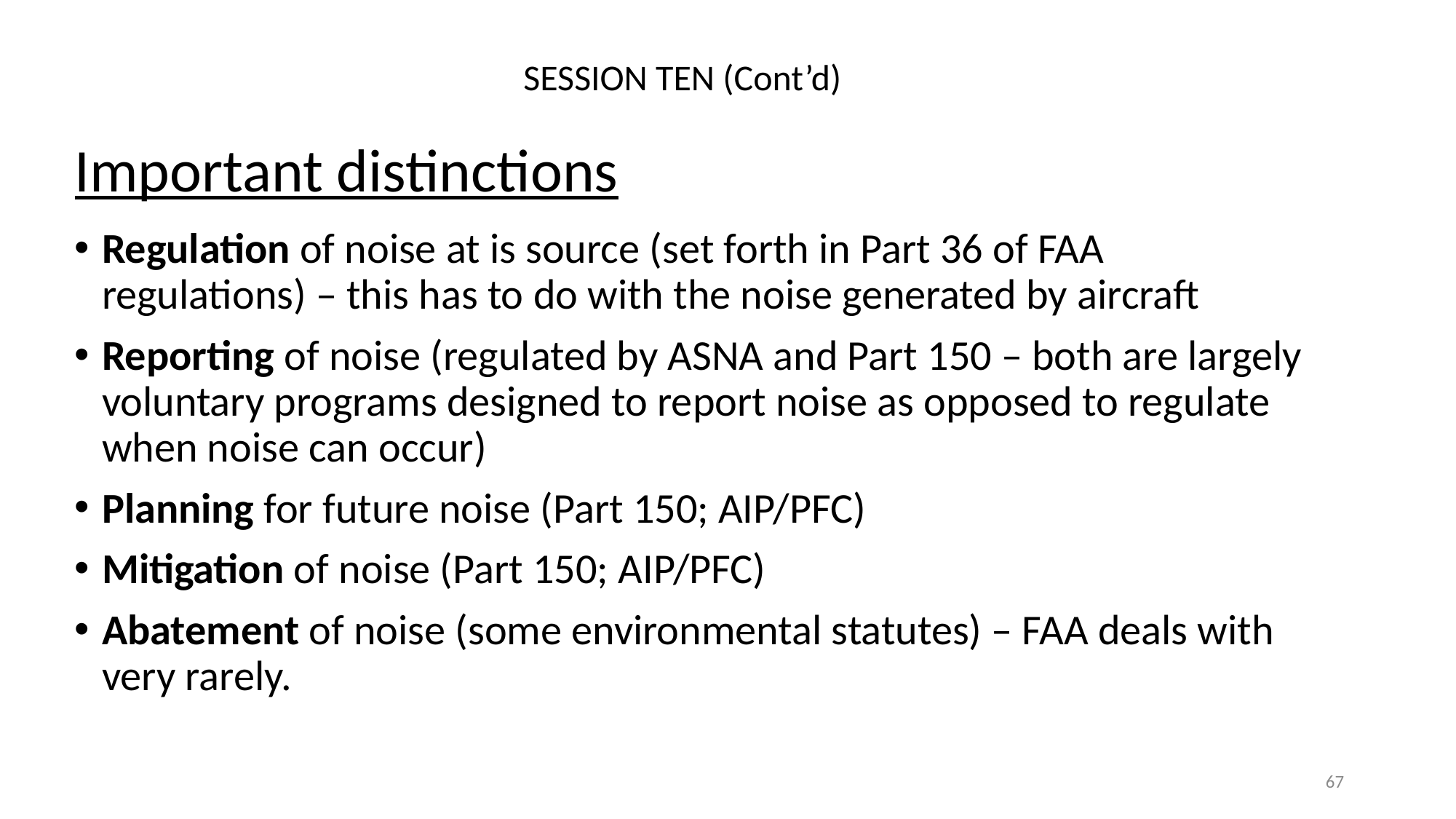

SESSION TEN (Cont’d)
# Important distinctions
Regulation of noise at is source (set forth in Part 36 of FAA regulations) – this has to do with the noise generated by aircraft
Reporting of noise (regulated by ASNA and Part 150 – both are largely voluntary programs designed to report noise as opposed to regulate when noise can occur)
Planning for future noise (Part 150; AIP/PFC)
Mitigation of noise (Part 150; AIP/PFC)
Abatement of noise (some environmental statutes) – FAA deals with very rarely.

67